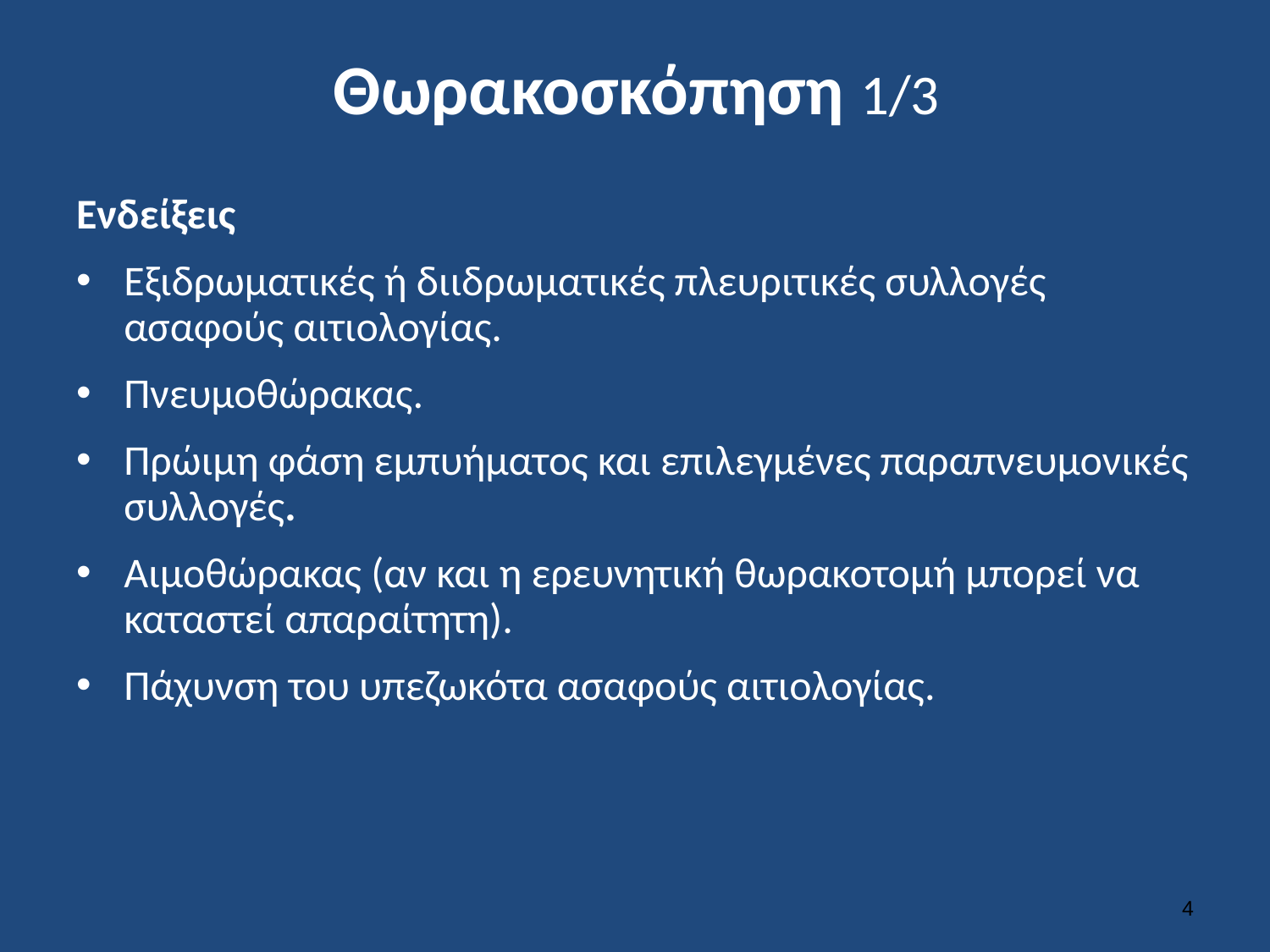

# Θωρακοσκόπηση 1/3
Ενδείξεις
Εξιδρωματικές ή διιδρωματικές πλευριτικές συλλογές ασαφούς αιτιολογίας.
Πνευμοθώρακας.
Πρώιμη φάση εμπυήματος και επιλεγμένες παραπνευμονικές συλλογές.
Αιμοθώρακας (αν και η ερευνητική θωρακοτομή μπορεί να καταστεί απαραίτητη).
Πάχυνση του υπεζωκότα ασαφούς αιτιολογίας.
4